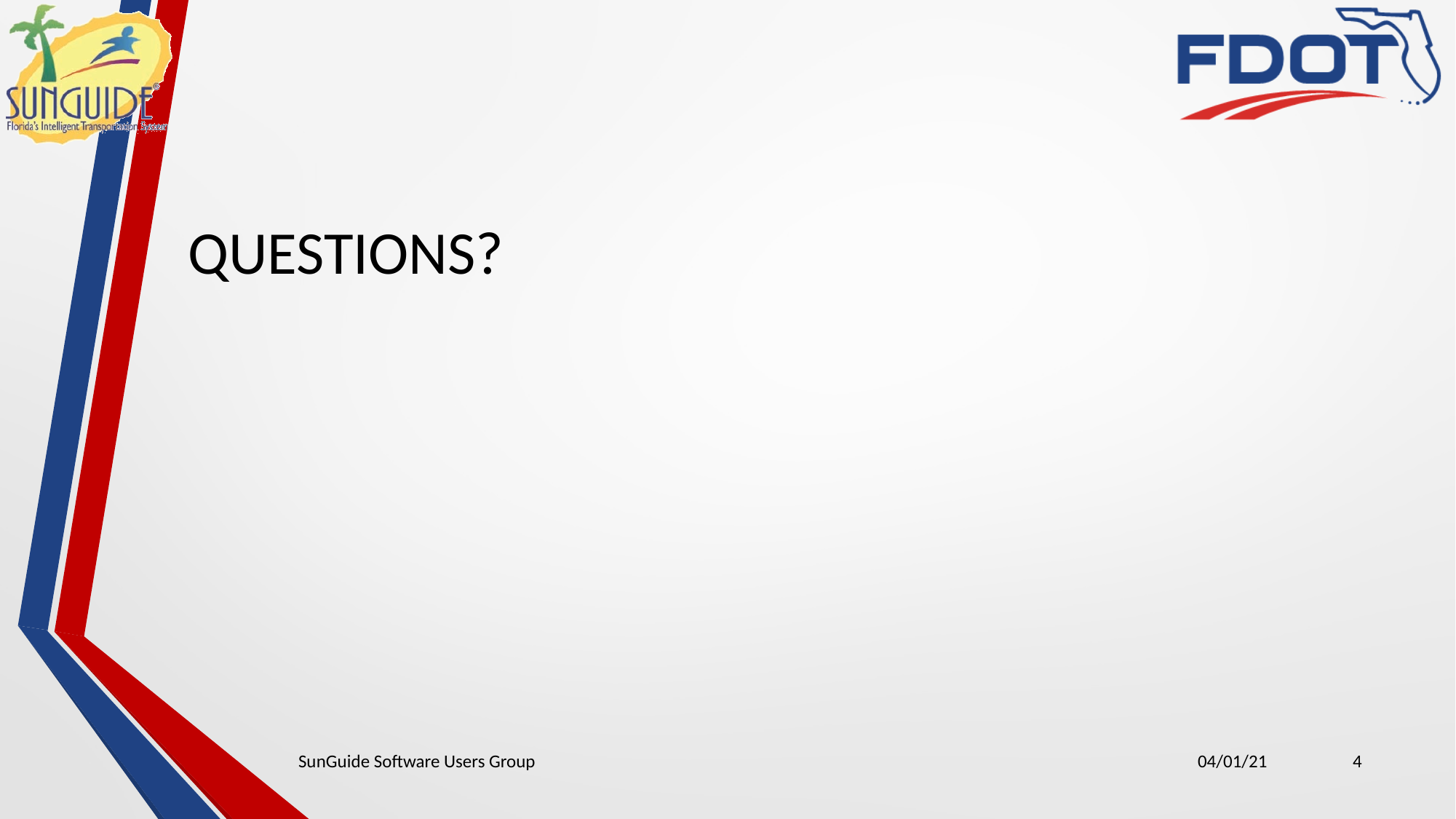

QUESTIONS?

SunGuide Software Users Group
04/01/21
4